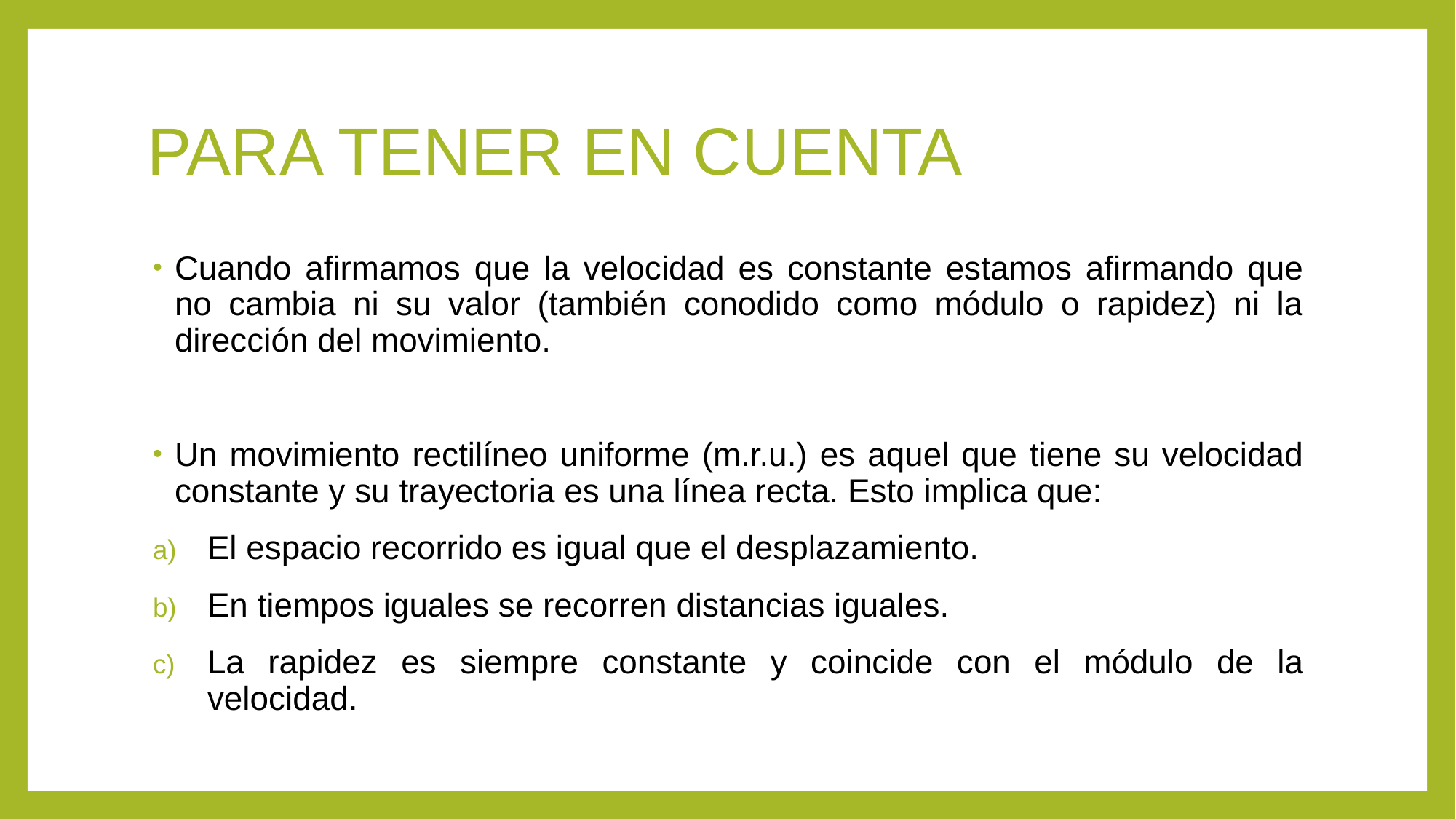

# PARA TENER EN CUENTA
Cuando afirmamos que la velocidad es constante estamos afirmando que no cambia ni su valor (también conodido como módulo o rapidez) ni la dirección del movimiento.

Un movimiento rectilíneo uniforme (m.r.u.) es aquel que tiene su velocidad constante y su trayectoria es una línea recta. Esto implica que:
El espacio recorrido es igual que el desplazamiento.
En tiempos iguales se recorren distancias iguales.
La rapidez es siempre constante y coincide con el módulo de la velocidad.